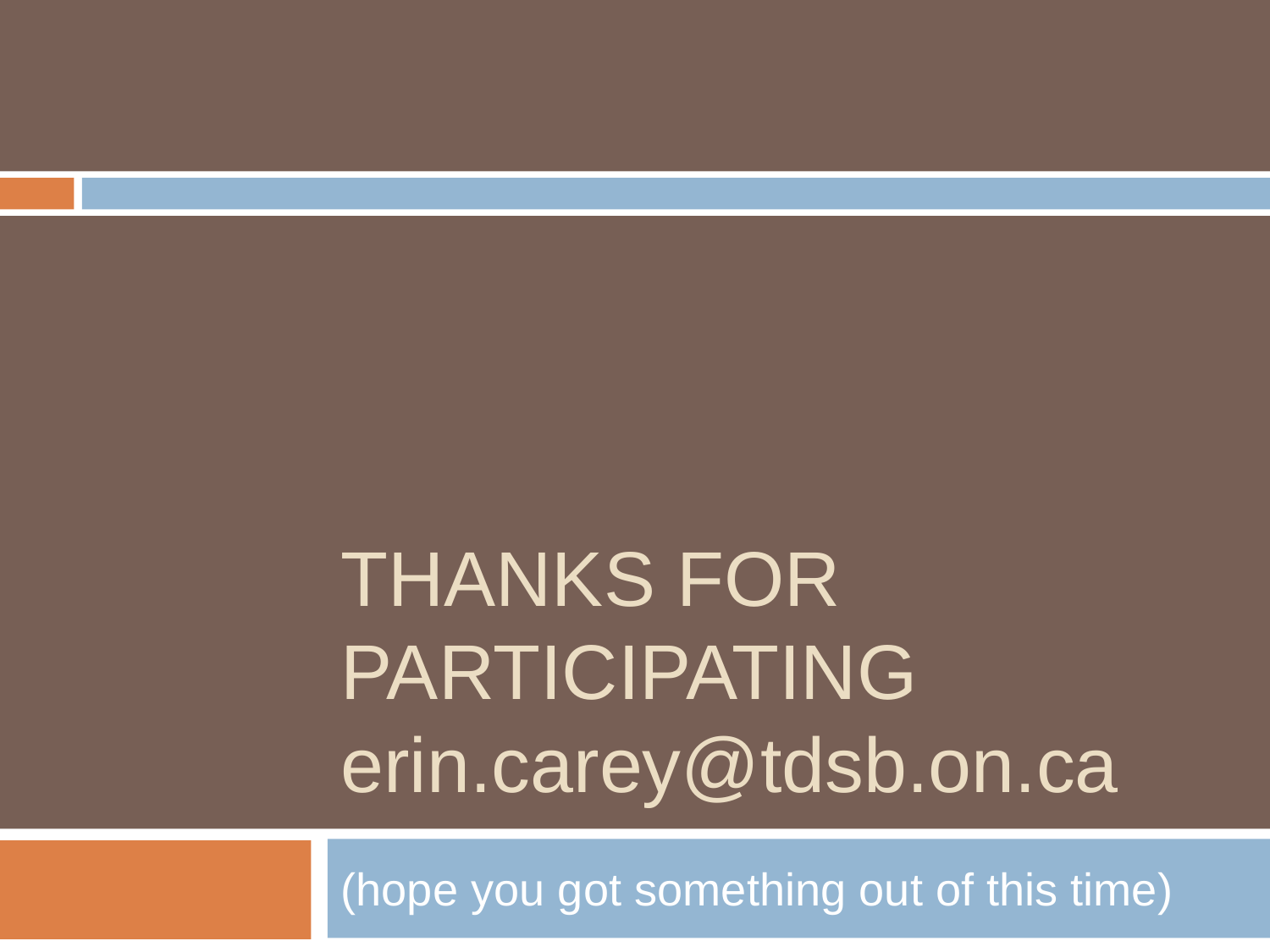

# THANKS FOR PARTICIPATING
erin.carey@tdsb.on.ca
(hope you got something out of this time)